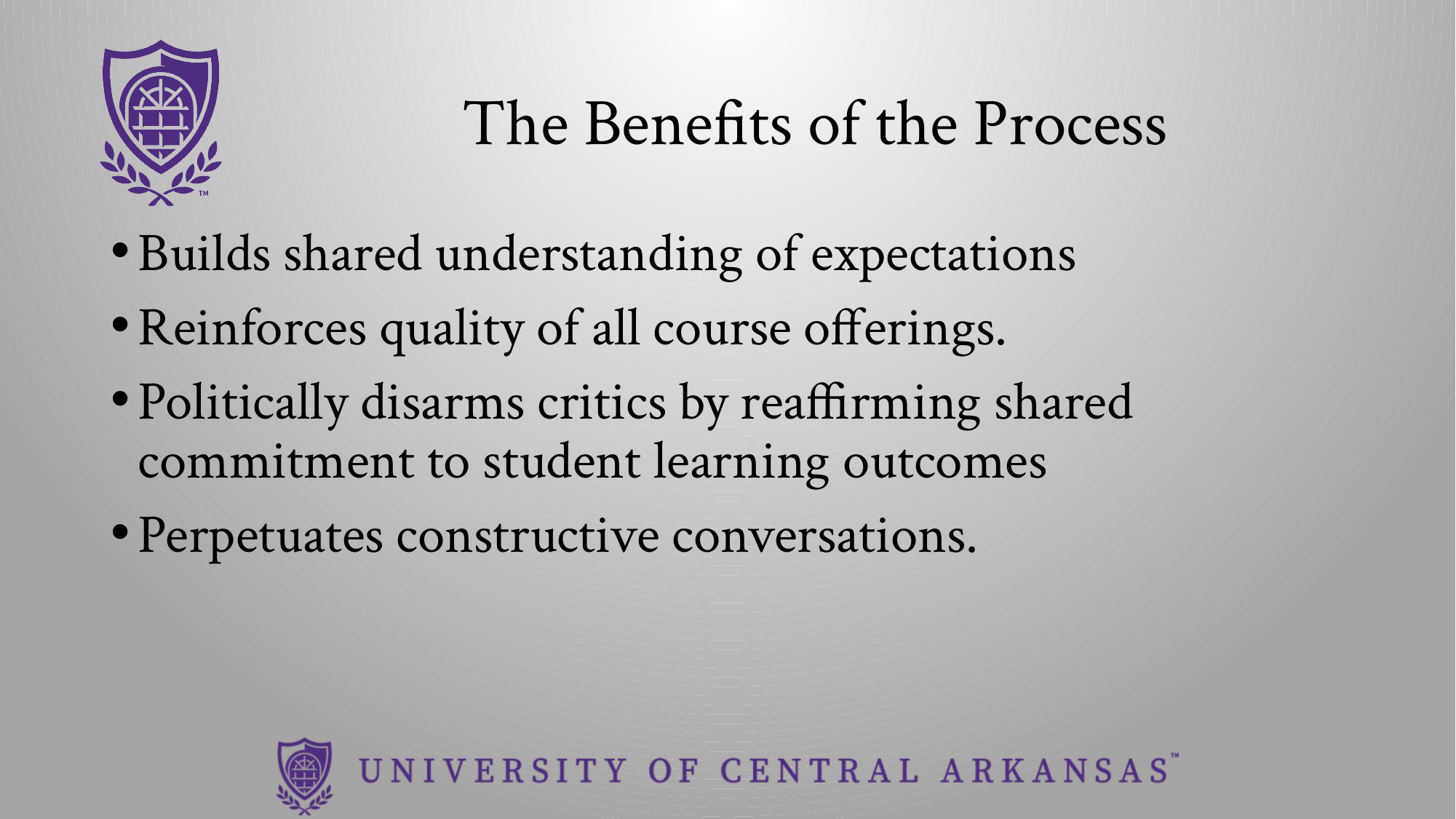

# The Benefits of the Process
Builds shared understanding of expectations
Reinforces quality of all course offerings.
Politically disarms critics by reaffirming shared commitment to student learning outcomes
Perpetuates constructive conversations.